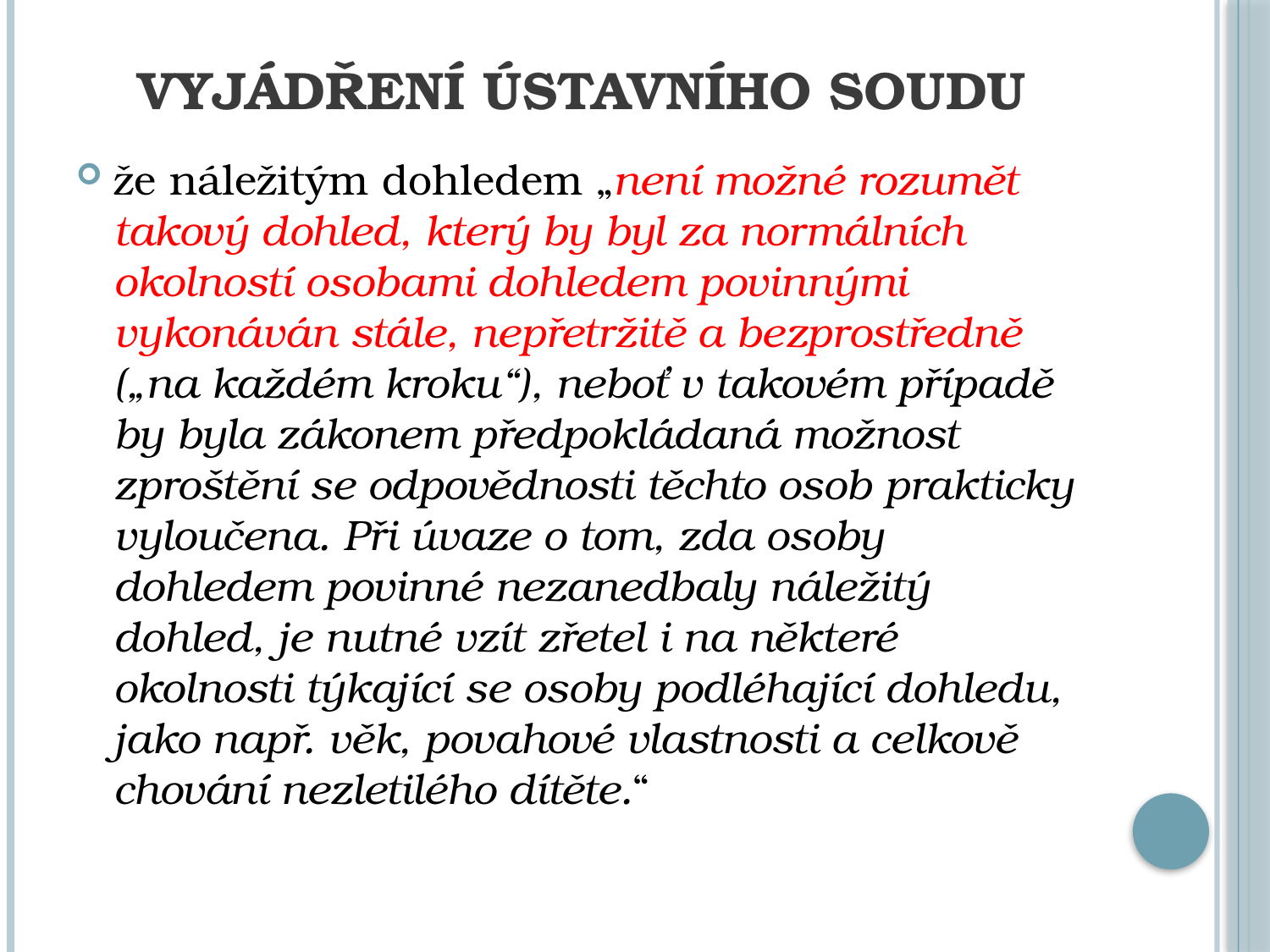

# vyjádření Ústavního soudu
že náležitým dohledem „není možné rozumět takový dohled, který by byl za normálních okolností osobami dohledem povinnými vykonáván stále, nepřetržitě a bezprostředně („na každém kroku“), neboť v takovém případě by byla zákonem předpokládaná možnost zproštění se odpovědnosti těchto osob prakticky vyloučena. Při úvaze o tom, zda osoby dohledem povinné nezanedbaly náležitý dohled, je nutné vzít zřetel i na některé okolnosti týkající se osoby podléhající dohledu, jako např. věk, povahové vlastnosti a celkově chování nezletilého dítěte.“